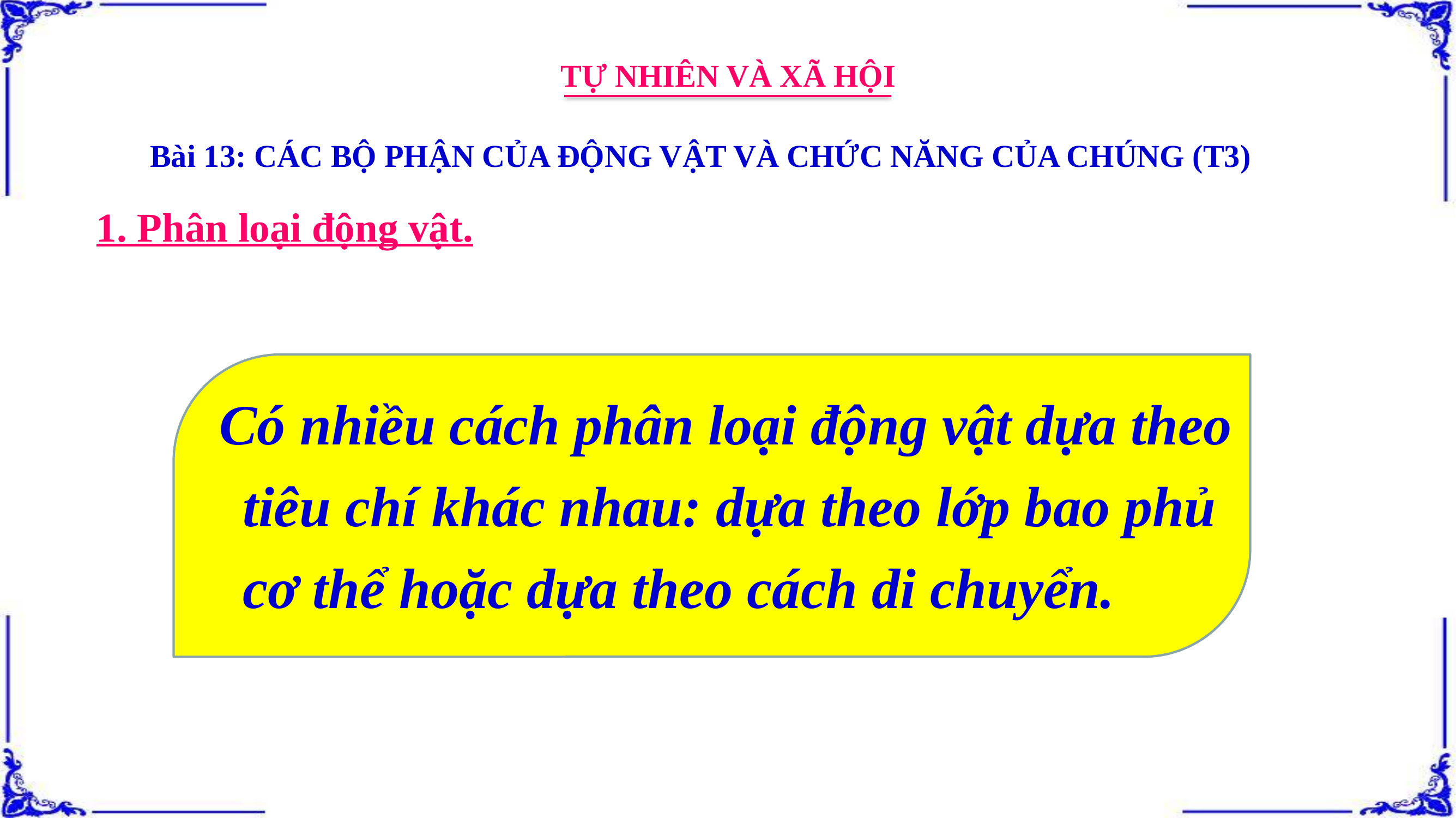

TỰ NHIÊN VÀ XÃ HỘI
Bài 13: CÁC BỘ PHẬN CỦA ĐỘNG VẬT VÀ CHỨC NĂNG CỦA CHÚNG (T3)
1. Phân loại động vật.

Có nhiều cách phân loại động vật dựa theo tiêu chí khác nhau: dựa theo lớp bao phủ cơ thể hoặc dựa theo cách di chuyển.